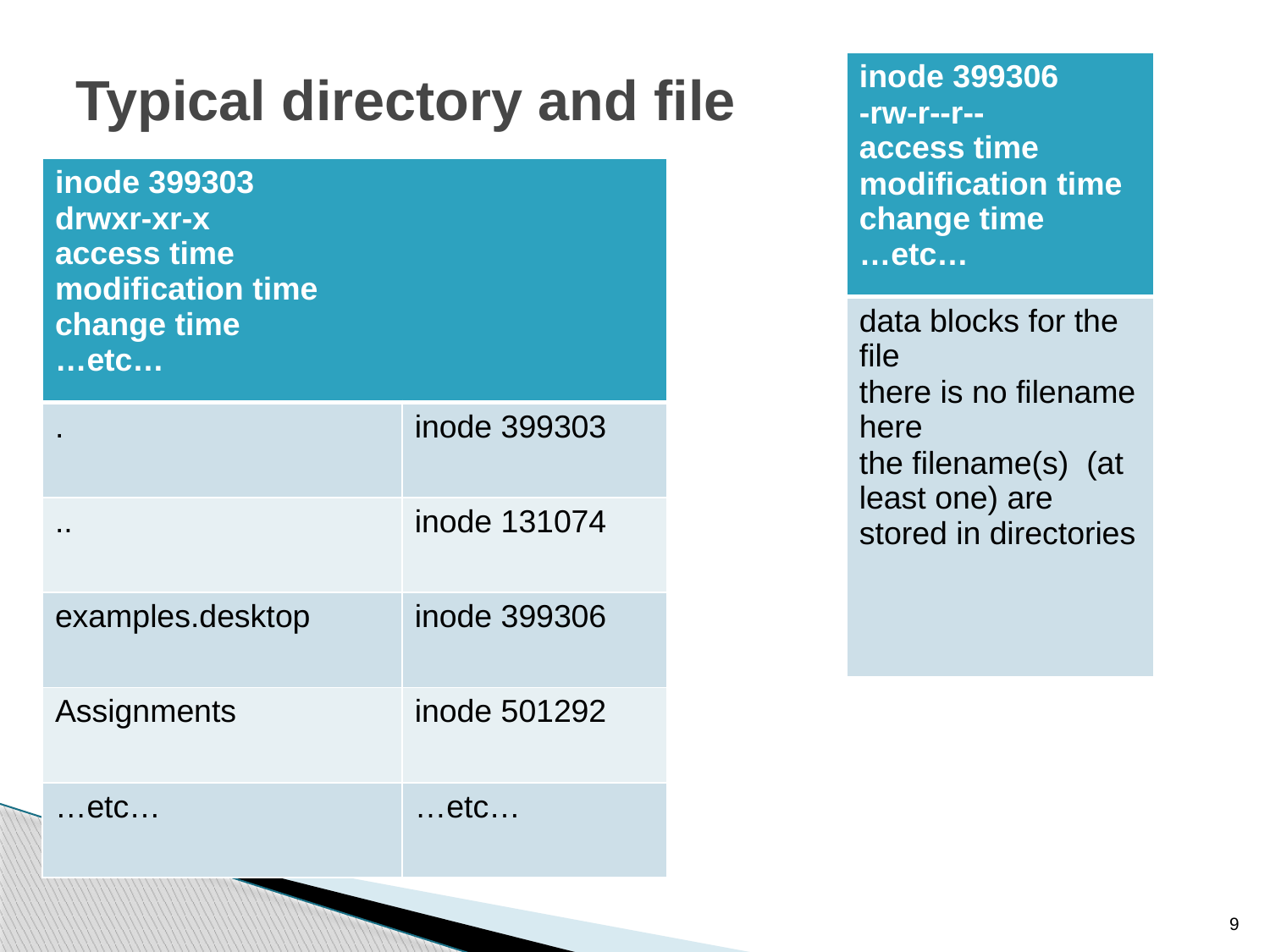

# Typical directory and file
| inode 399306 -rw-r--r-- access time modification time change time …etc… |
| --- |
| data blocks for the file there is no filename here the filename(s) (at least one) are stored in directories |
| inode 399303 drwxr-xr-x access time modification time change time …etc… |  |
| --- | --- |
| . | inode 399303 |
| .. | inode 131074 |
| examples.desktop | inode 399306 |
| Assignments | inode 501292 |
| …etc… | …etc… |

9